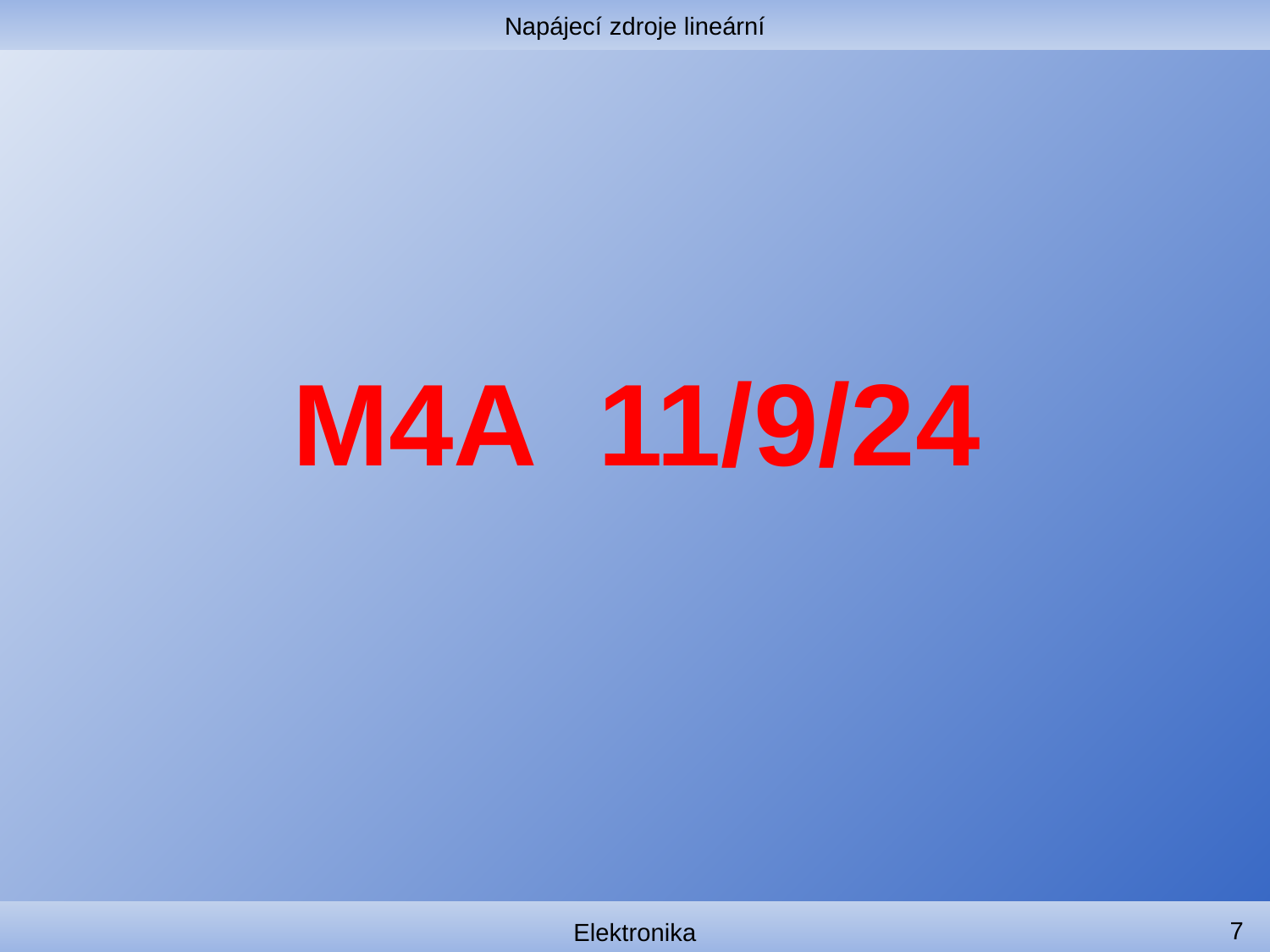

Napájecí zdroje lineární
# M4A  11/9/24
7
Elektronika